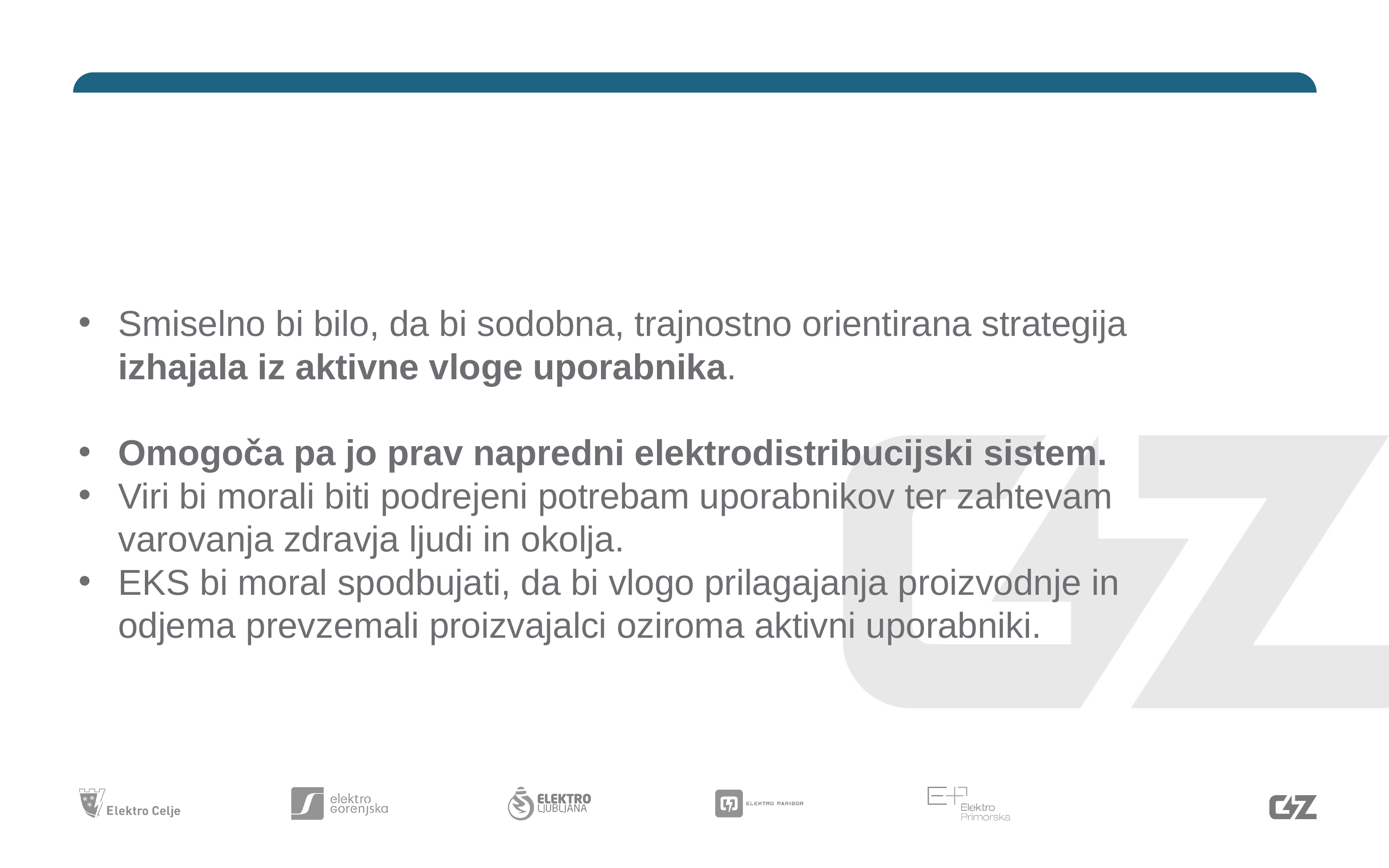

Smiselno bi bilo, da bi sodobna, trajnostno orientirana strategija izhajala iz aktivne vloge uporabnika.

Omogoča pa jo prav napredni elektrodistribucijski sistem.
Viri bi morali biti podrejeni potrebam uporabnikov ter zahtevam varovanja zdravja ljudi in okolja.
EKS bi moral spodbujati, da bi vlogo prilagajanja proizvodnje in odjema prevzemali proizvajalci oziroma aktivni uporabniki.